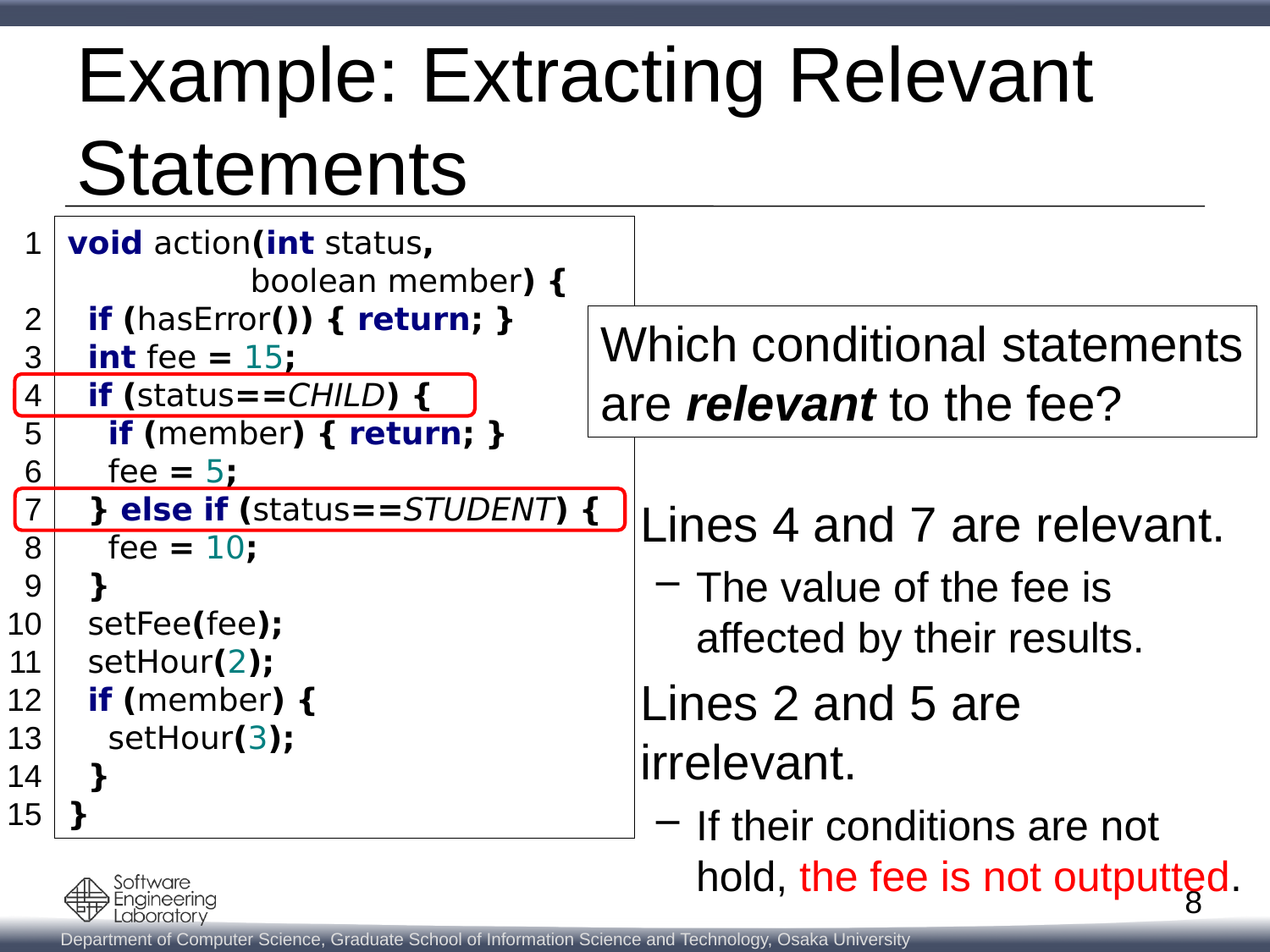

# Example: Extracting Relevant Statements
1

2
3
4
5
6
7
8
9
10
11
12
13
14
15
void action(int status,
                  boolean member) {
  if (hasError()) { return; }
  int fee = 15;
  if (status==CHILD) {
    if (member) { return; }
    fee = 5;
  } else if (status==STUDENT) {
    fee = 10;
  }
  setFee(fee);
  setHour(2);
  if (member) {
    setHour(3);
  }
}
Which conditional statements
are relevant to the fee?

Lines 4 and 7 are relevant.
The value of the fee is affected by their results.
Lines 2 and 5 are irrelevant.
If their conditions are not hold, the fee is not outputted.

8